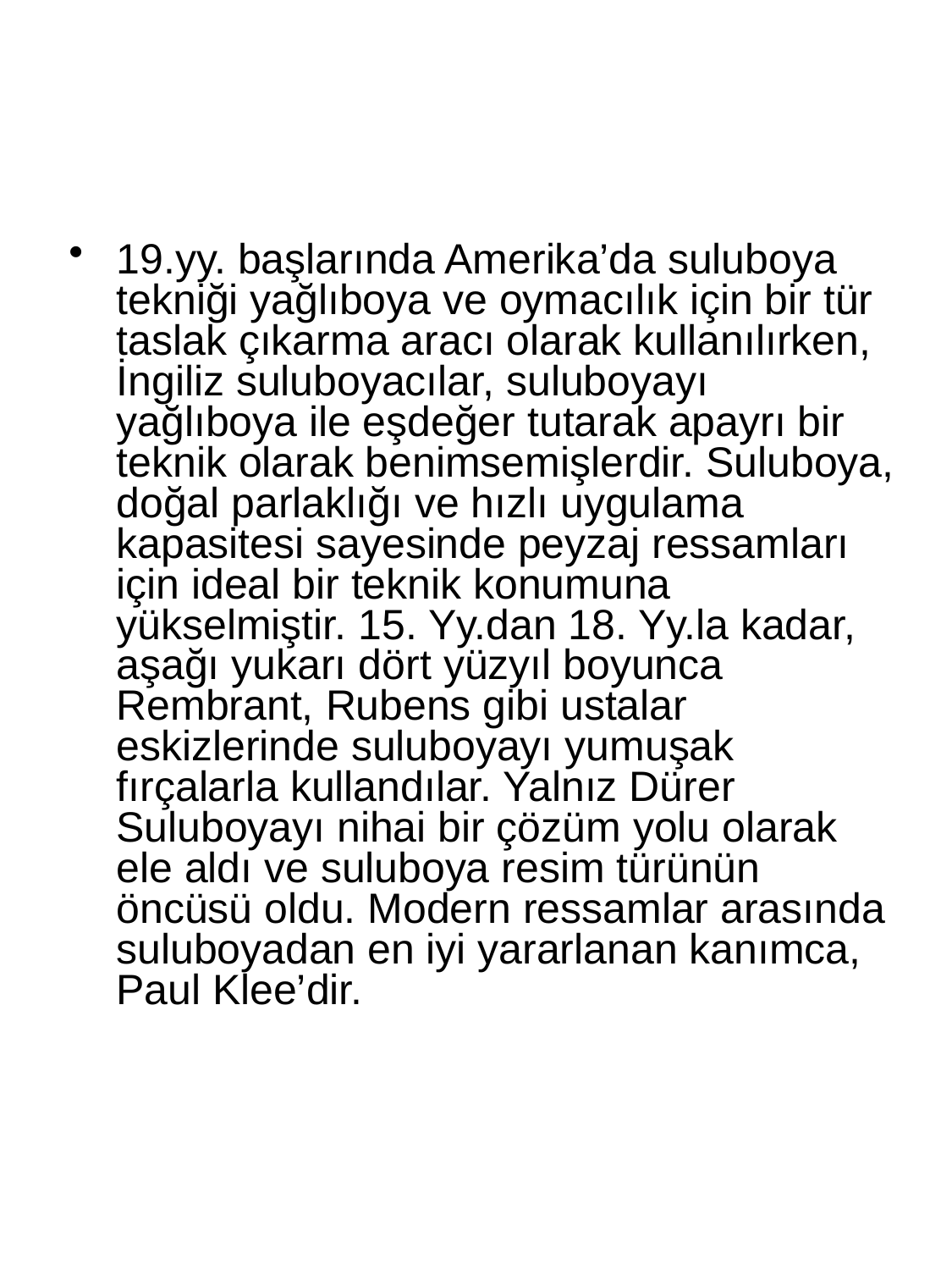

19.yy. başlarında Amerika’da suluboya tekniği yağlıboya ve oymacılık için bir tür taslak çıkarma aracı olarak kullanılırken, İngiliz suluboyacılar, suluboyayı yağlıboya ile eşdeğer tutarak apayrı bir teknik olarak benimsemişlerdir. Suluboya, doğal parlaklığı ve hızlı uygulama kapasitesi sayesinde peyzaj ressamları için ideal bir teknik konumuna yükselmiştir. 15. Yy.dan 18. Yy.la kadar, aşağı yukarı dört yüzyıl boyunca Rembrant, Rubens gibi ustalar eskizlerinde suluboyayı yumuşak fırçalarla kullandılar. Yalnız Dürer Suluboyayı nihai bir çözüm yolu olarak ele aldı ve suluboya resim türünün öncüsü oldu. Modern ressamlar arasında suluboyadan en iyi yararlanan kanımca, Paul Klee’dir.